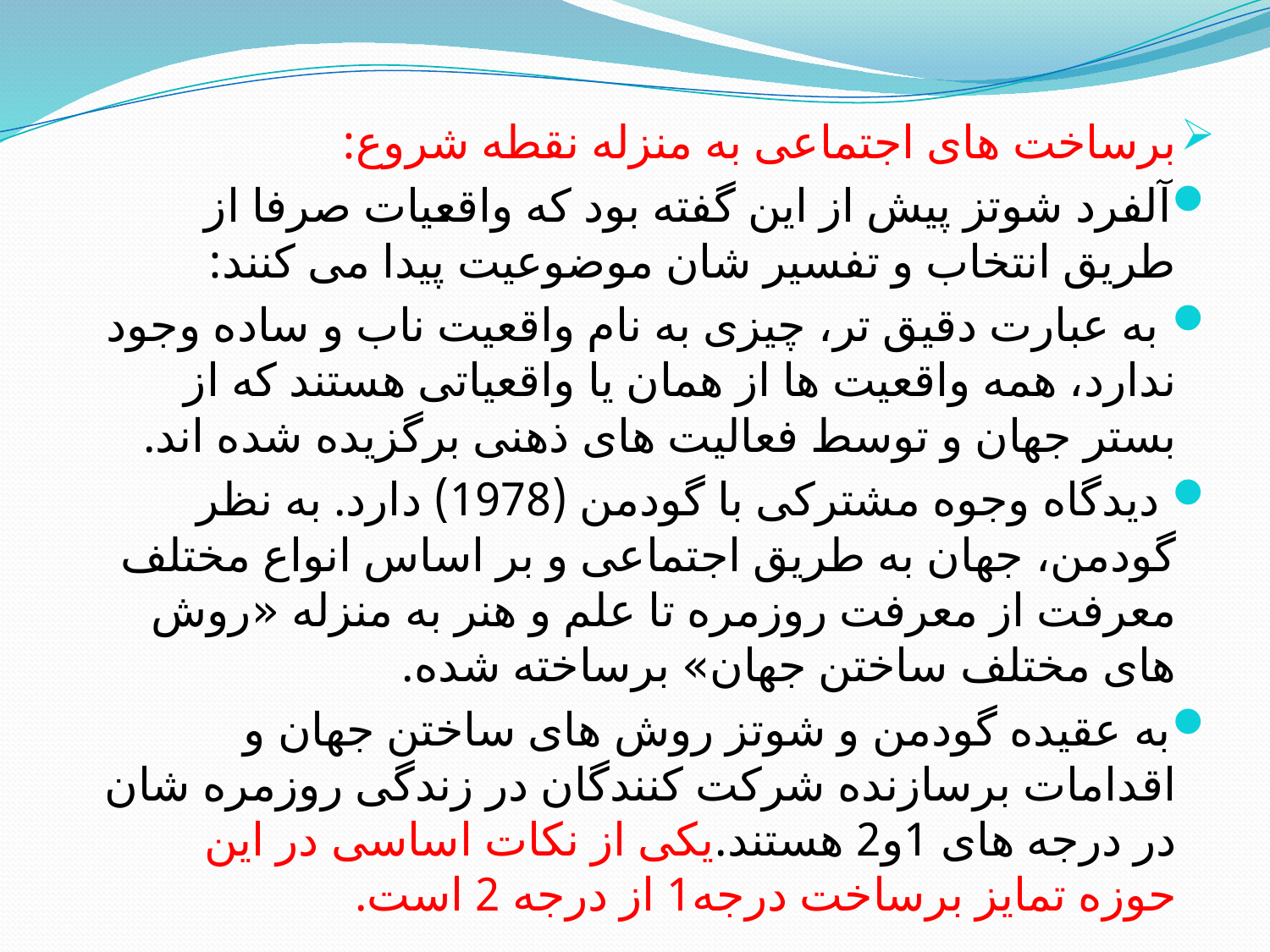

برساخت های اجتماعی به منزله نقطه شروع:
آلفرد شوتز پیش از این گفته بود که واقعیات صرفا از طریق انتخاب و تفسیر شان موضوعیت پیدا می کنند:
 به عبارت دقیق تر، چیزی به نام واقعیت ناب و ساده وجود ندارد، همه واقعیت ها از همان یا واقعیاتی هستند که از بستر جهان و توسط فعالیت های ذهنی برگزیده شده اند.
 دیدگاه وجوه مشترکی با گودمن (1978) دارد. به نظر گودمن، جهان به طریق اجتماعی و بر اساس انواع مختلف معرفت از معرفت روزمره تا علم و هنر به منزله «روش های مختلف ساختن جهان» برساخته شده.
به عقیده گودمن و شوتز روش های ساختن جهان و اقدامات برسازنده شرکت کنندگان در زندگی روزمره شان در درجه های 1و2 هستند.یکی از نکات اساسی در این حوزه تمایز برساخت درجه1 از درجه 2 است.